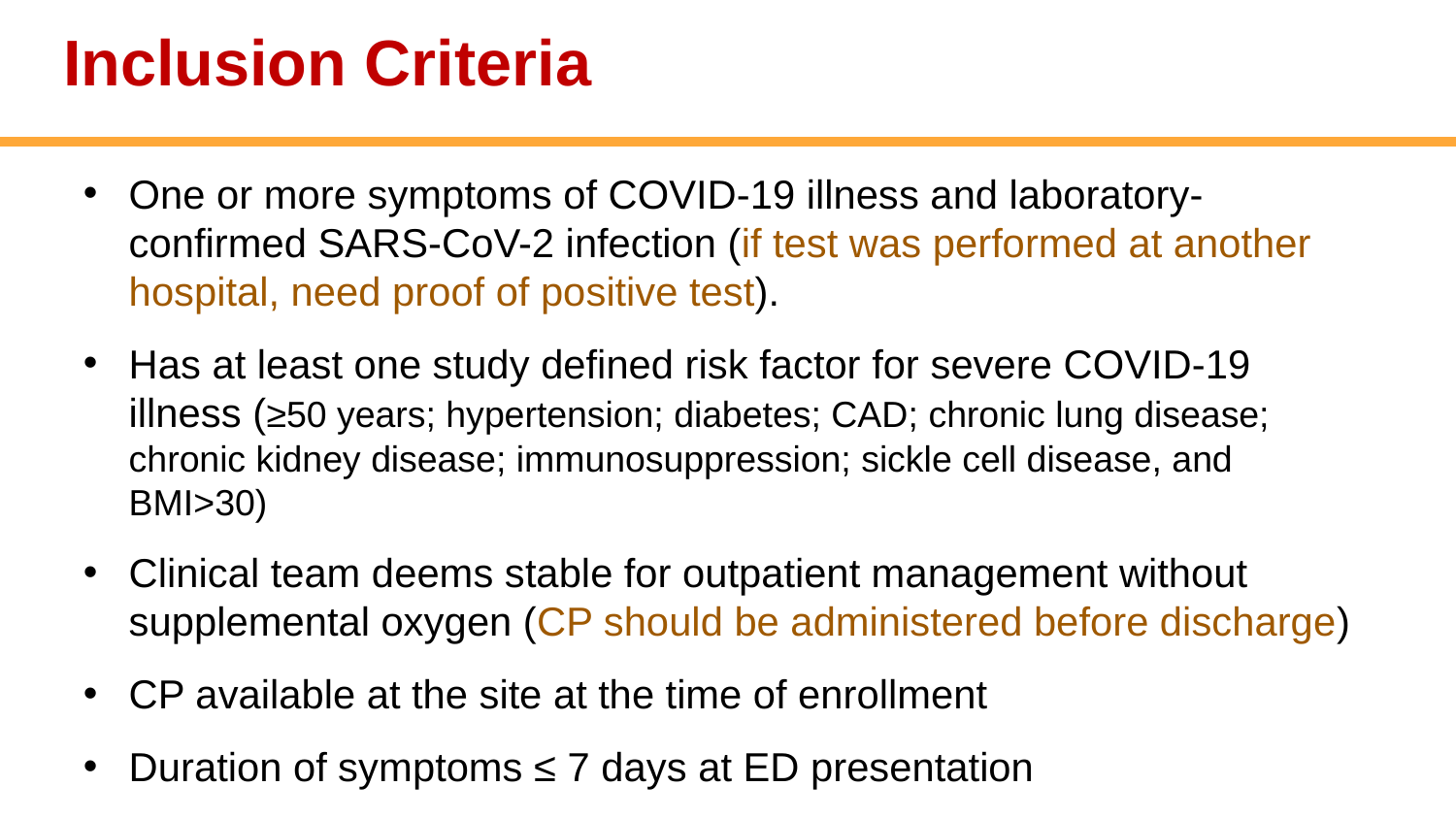

Inclusion Criteria
One or more symptoms of COVID-19 illness and laboratory-confirmed SARS-CoV-2 infection (if test was performed at another hospital, need proof of positive test).
Has at least one study defined risk factor for severe COVID-19 illness (≥50 years; hypertension; diabetes; CAD; chronic lung disease; chronic kidney disease; immunosuppression; sickle cell disease, and BMI>30)
Clinical team deems stable for outpatient management without supplemental oxygen (CP should be administered before discharge)
CP available at the site at the time of enrollment
Duration of symptoms ≤ 7 days at ED presentation
Informed consent from subject